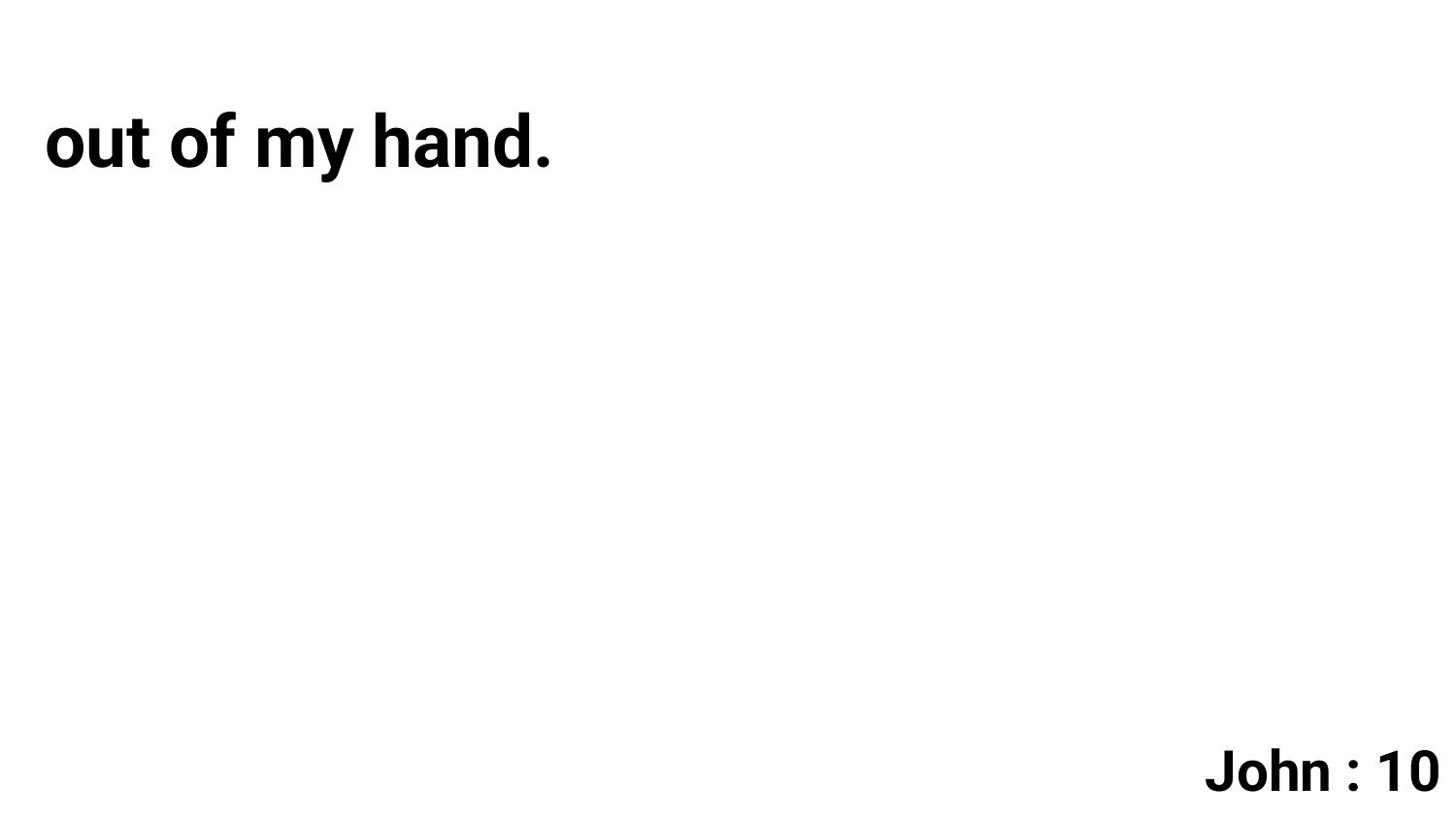

out of my hand.
John : 10